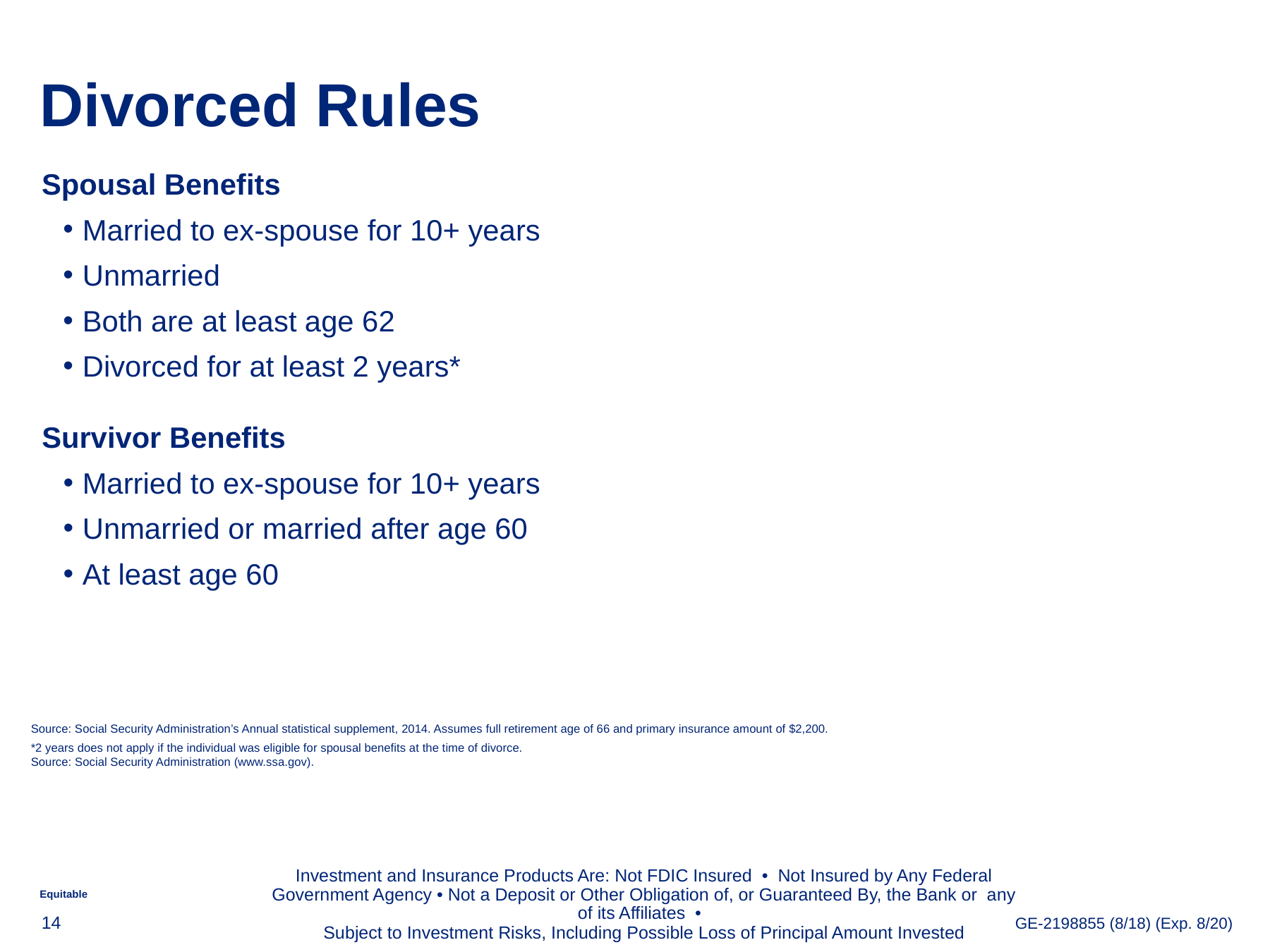

Divorced Rules

Spousal Benefits
Married to ex-spouse for 10+ years
Unmarried
Both are at least age 62
Divorced for at least 2 years*
Survivor Benefits
Married to ex-spouse for 10+ years
Unmarried or married after age 60
At least age 60
Source: Social Security Administration’s Annual statistical supplement, 2014. Assumes full retirement age of 66 and primary insurance amount of $2,200.
*2 years does not apply if the individual was eligible for spousal benefits at the time of divorce.
Source: Social Security Administration (www.ssa.gov).
Investment and Insurance Products Are: Not FDIC Insured  •  Not Insured by Any Federal Government Agency • Not a Deposit or Other Obligation of, or Guaranteed By, the Bank or  any of its Affiliates  •
Subject to Investment Risks, Including Possible Loss of Principal Amount Invested
.
14
GE-2198855 (8/18) (Exp. 8/20)